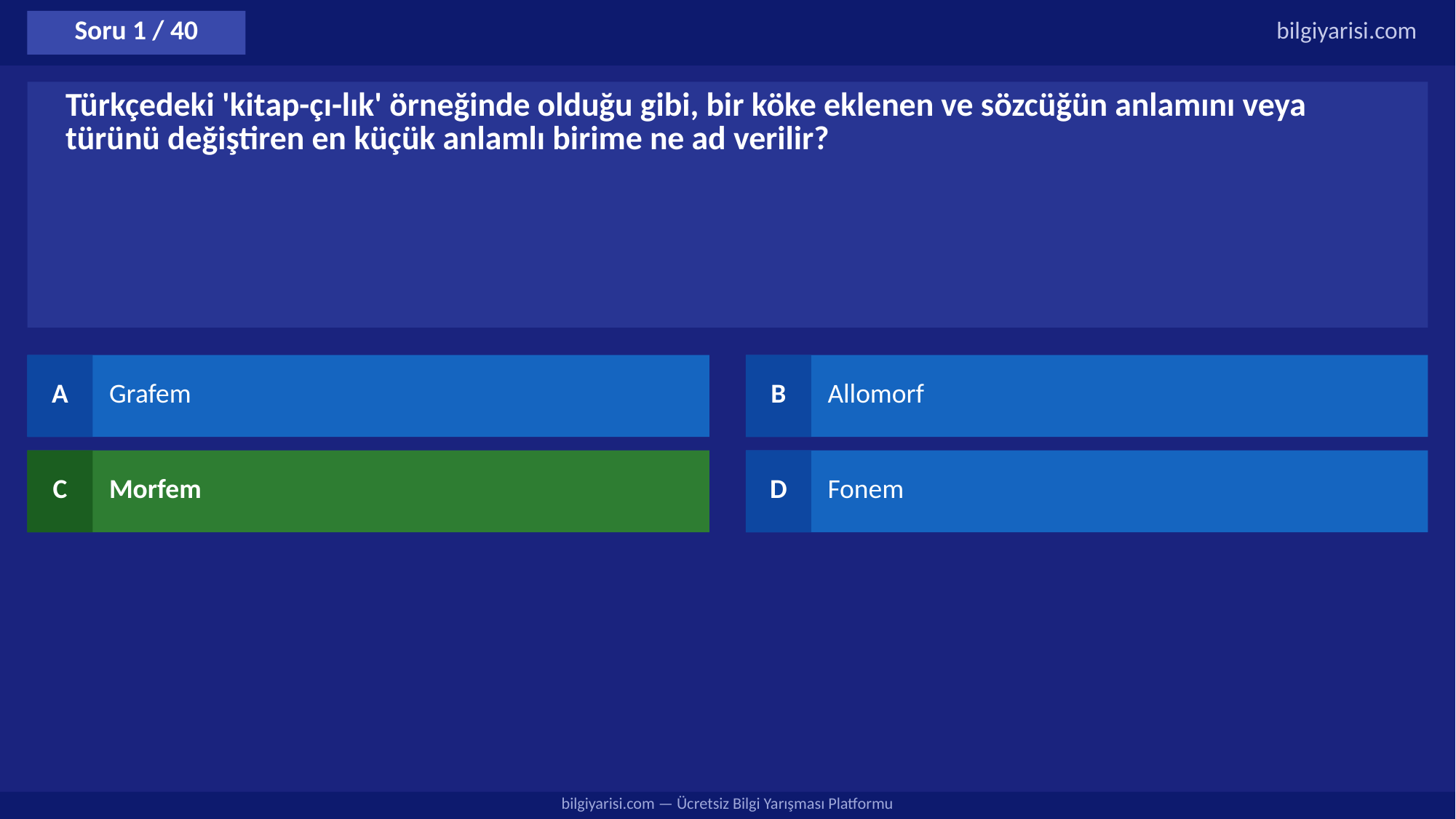

Soru 1 / 40
bilgiyarisi.com

Türkçedeki 'kitap-çı-lık' örneğinde olduğu gibi, bir köke eklenen ve sözcüğün anlamını veya türünü değiştiren en küçük anlamlı birime ne ad verilir?

A
Grafem

B
Allomorf

C
Morfem

D
Fonem
bilgiyarisi.com — Ücretsiz Bilgi Yarışması Platformu